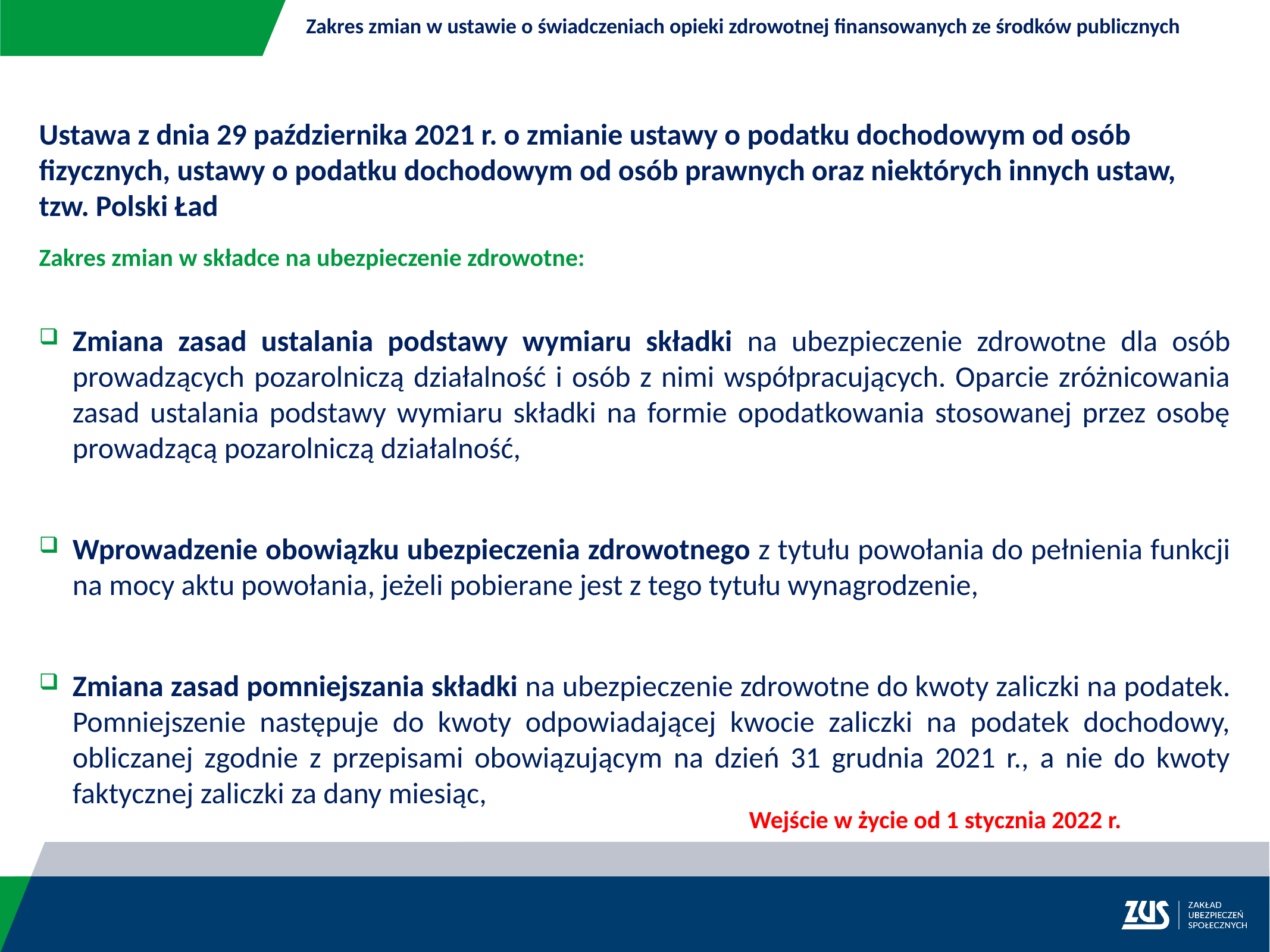

Zakres zmian w ustawie o świadczeniach opieki zdrowotnej finansowanych ze środków publicznych
Ustawa z dnia 29 października 2021 r. o zmianie ustawy o podatku dochodowym od osób fizycznych, ustawy o podatku dochodowym od osób prawnych oraz niektórych innych ustaw, tzw. Polski Ład
Zakres zmian w składce na ubezpieczenie zdrowotne:

Zmiana zasad ustalania podstawy wymiaru składki na ubezpieczenie zdrowotne dla osób prowadzących pozarolniczą działalność i osób z nimi współpracujących. Oparcie zróżnicowania zasad ustalania podstawy wymiaru składki na formie opodatkowania stosowanej przez osobę prowadzącą pozarolniczą działalność,

Wprowadzenie obowiązku ubezpieczenia zdrowotnego z tytułu powołania do pełnienia funkcji na mocy aktu powołania, jeżeli pobierane jest z tego tytułu wynagrodzenie,

Zmiana zasad pomniejszania składki na ubezpieczenie zdrowotne do kwoty zaliczki na podatek. Pomniejszenie następuje do kwoty odpowiadającej kwocie zaliczki na podatek dochodowy, obliczanej zgodnie z przepisami obowiązującym na dzień 31 grudnia 2021 r., a nie do kwoty faktycznej zaliczki za dany miesiąc,

Wejście w życie od 1 stycznia 2022 r.